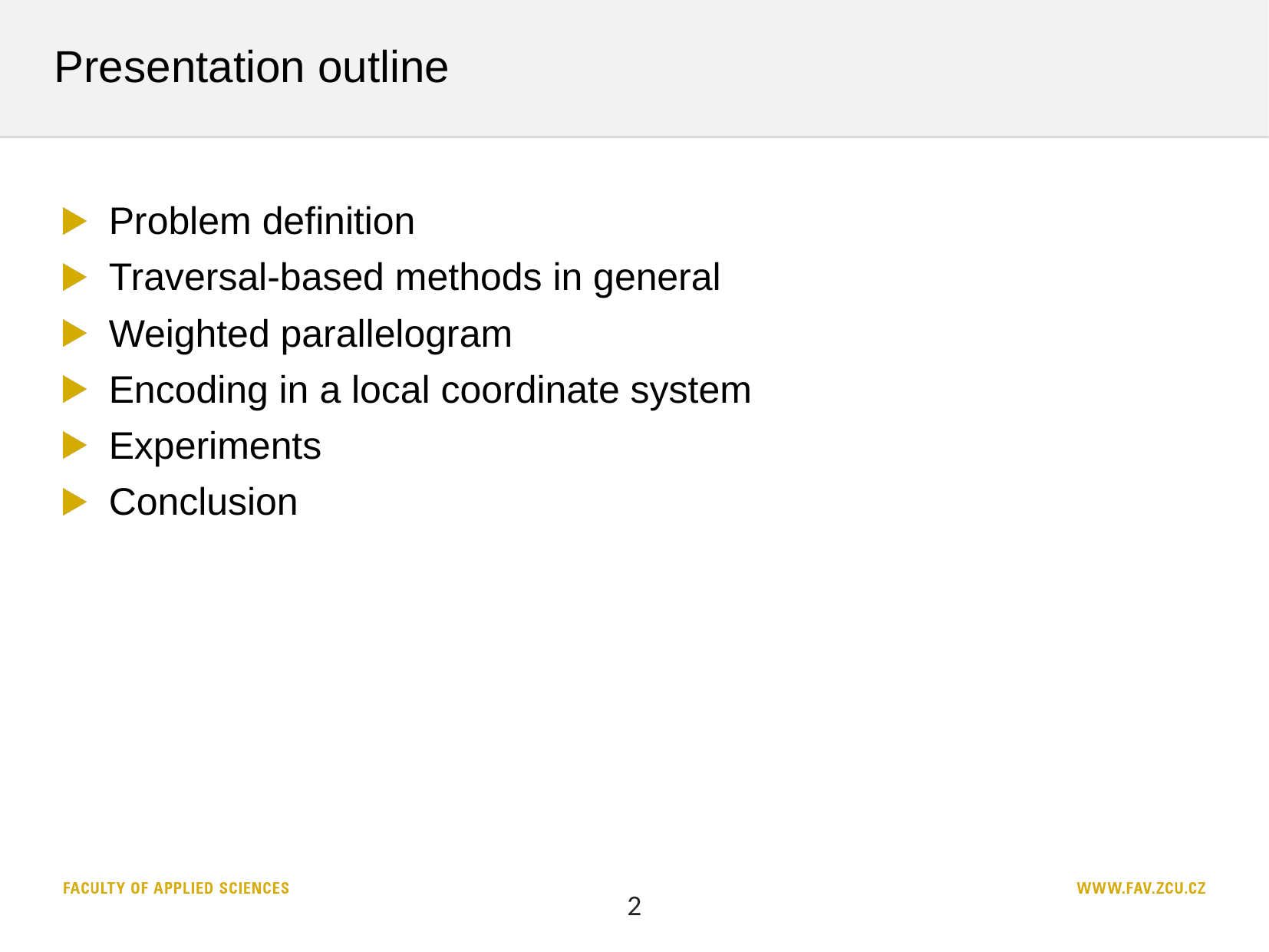

# Presentation outline
Problem definition
Traversal-based methods in general
Weighted parallelogram
Encoding in a local coordinate system
Experiments
Conclusion
2